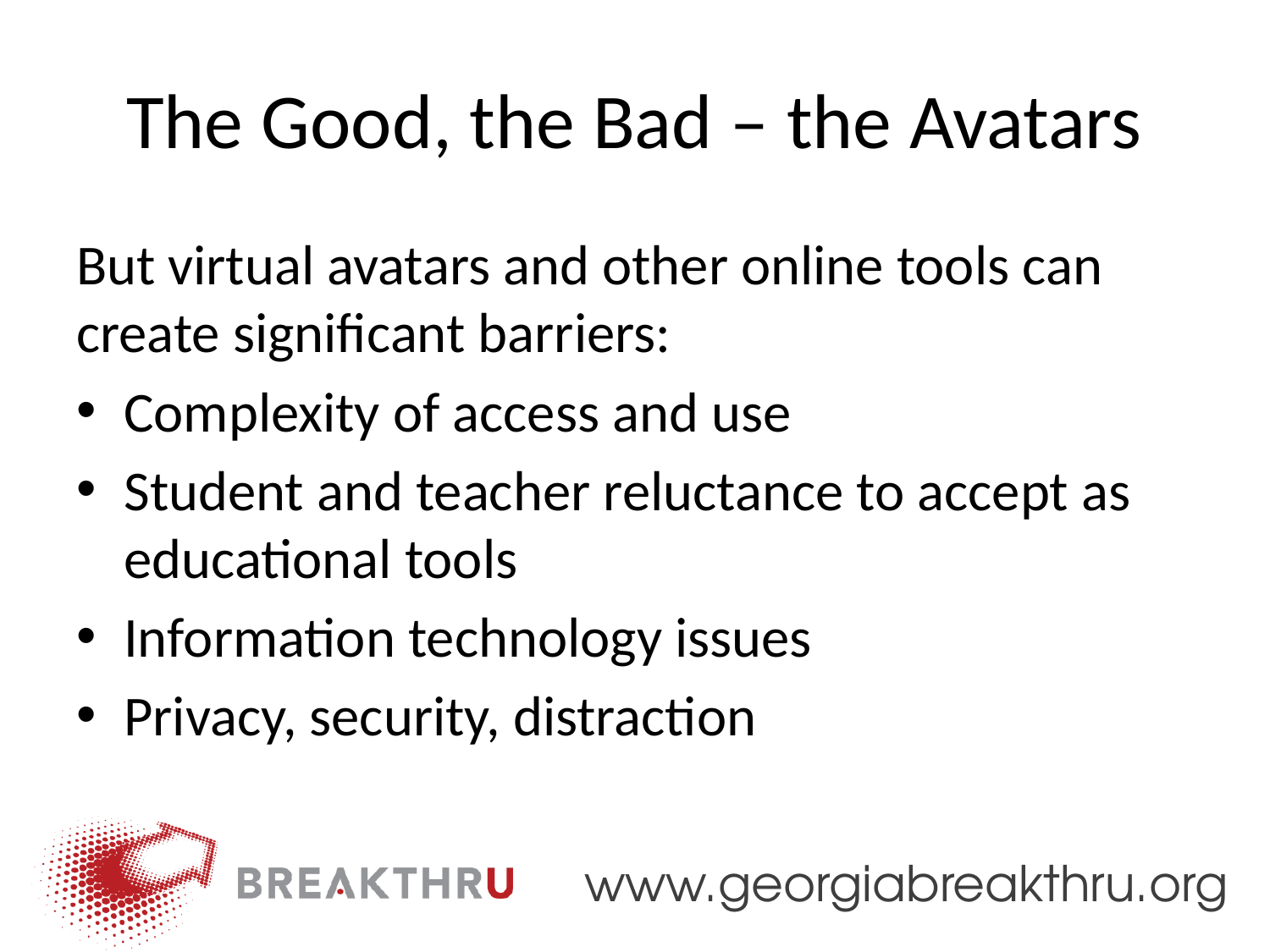

# The Good, the Bad – the Avatars
But virtual avatars and other online tools can create significant barriers:
Complexity of access and use
Student and teacher reluctance to accept as educational tools
Information technology issues
Privacy, security, distraction

www.georgiabreakthru.org